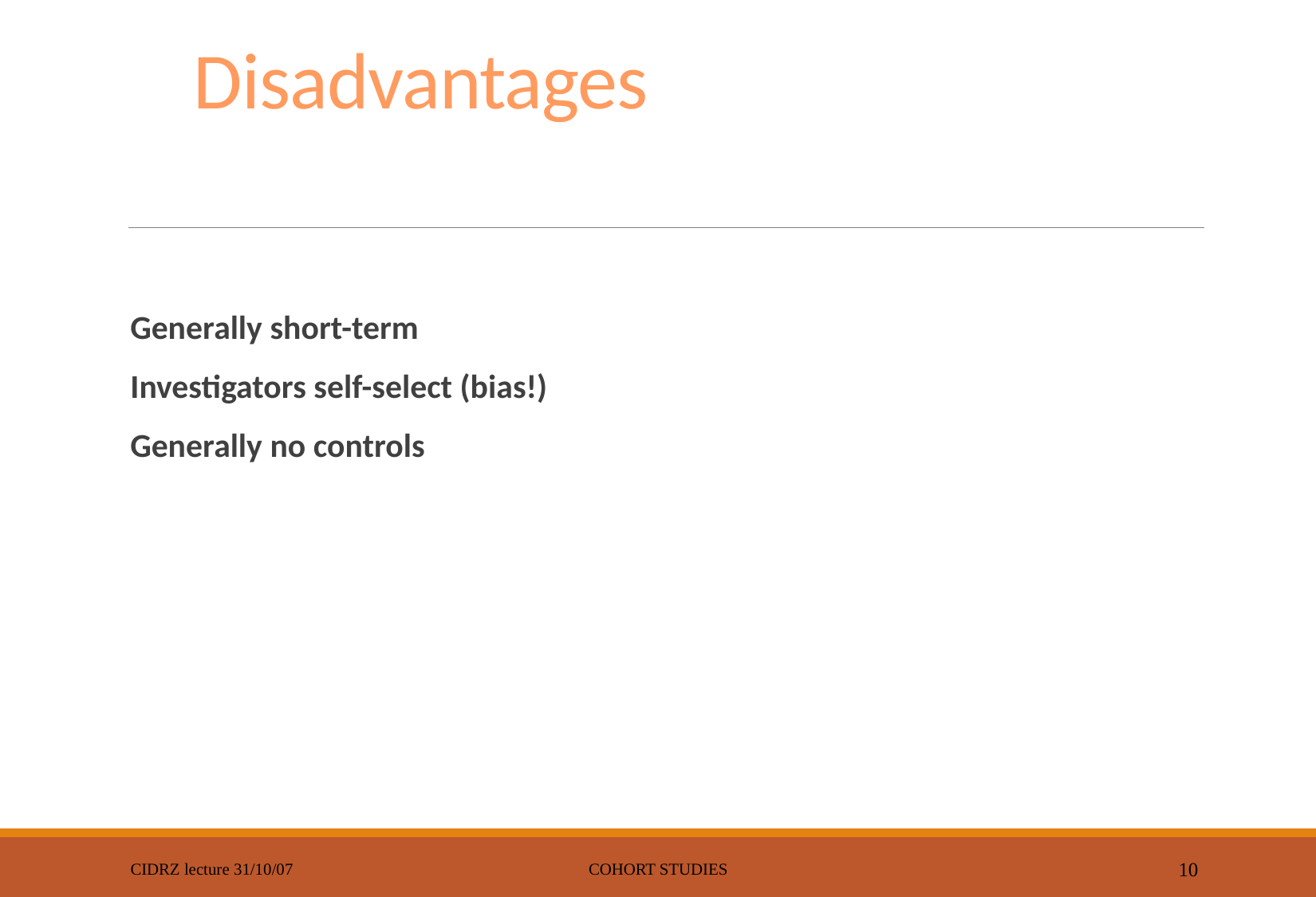

# Disadvantages

Generally short-term
Investigators self-select (bias!)
Generally no controls

CIDRZ lecture 31/10/07
Cohort studies
10